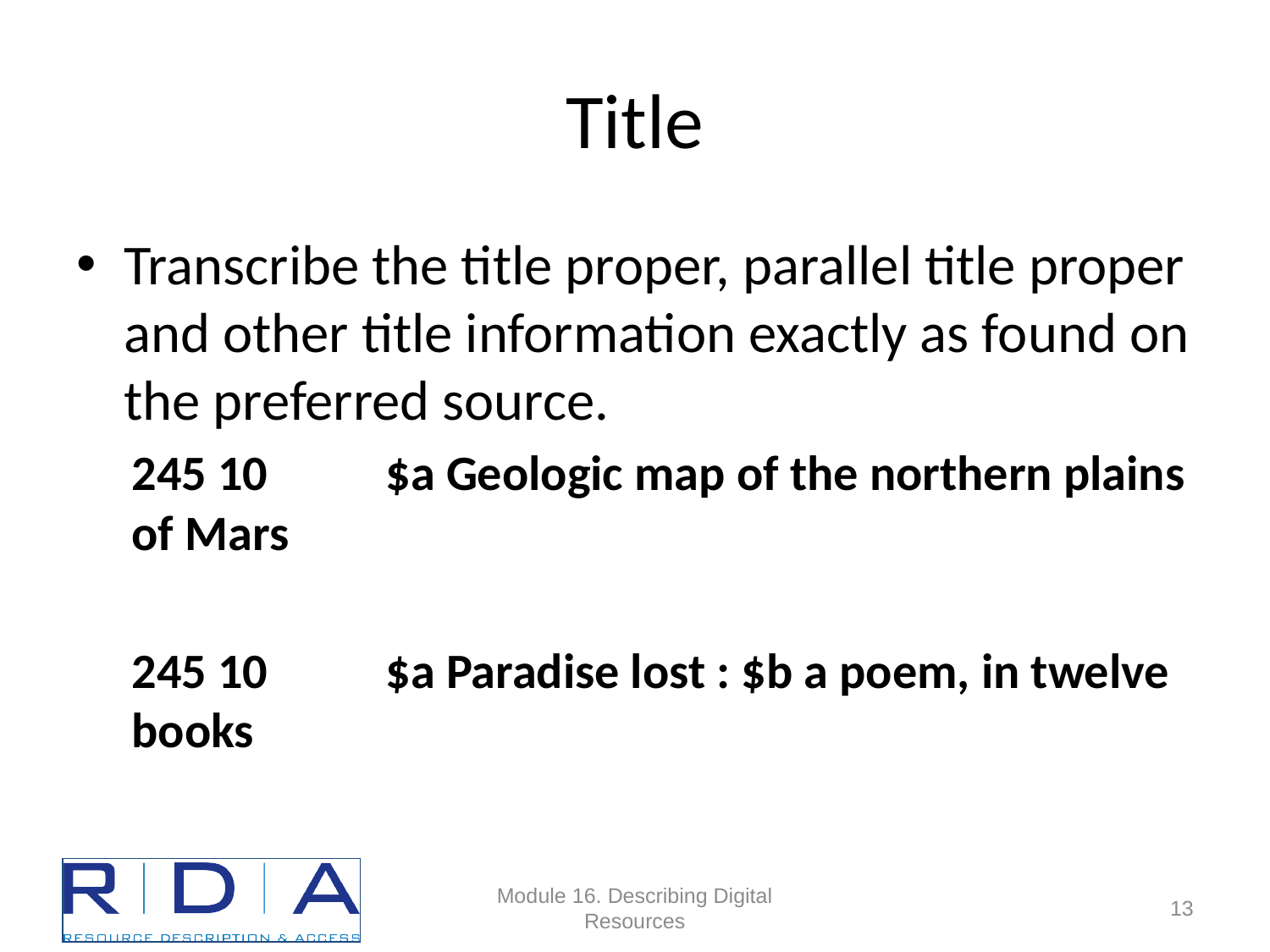

# Title
Transcribe the title proper, parallel title proper and other title information exactly as found on the preferred source.
245 10	$a Geologic map of the northern plains of Mars

245 10	$a Paradise lost : $b a poem, in twelve books
Module 16. Describing Digital Resources
13